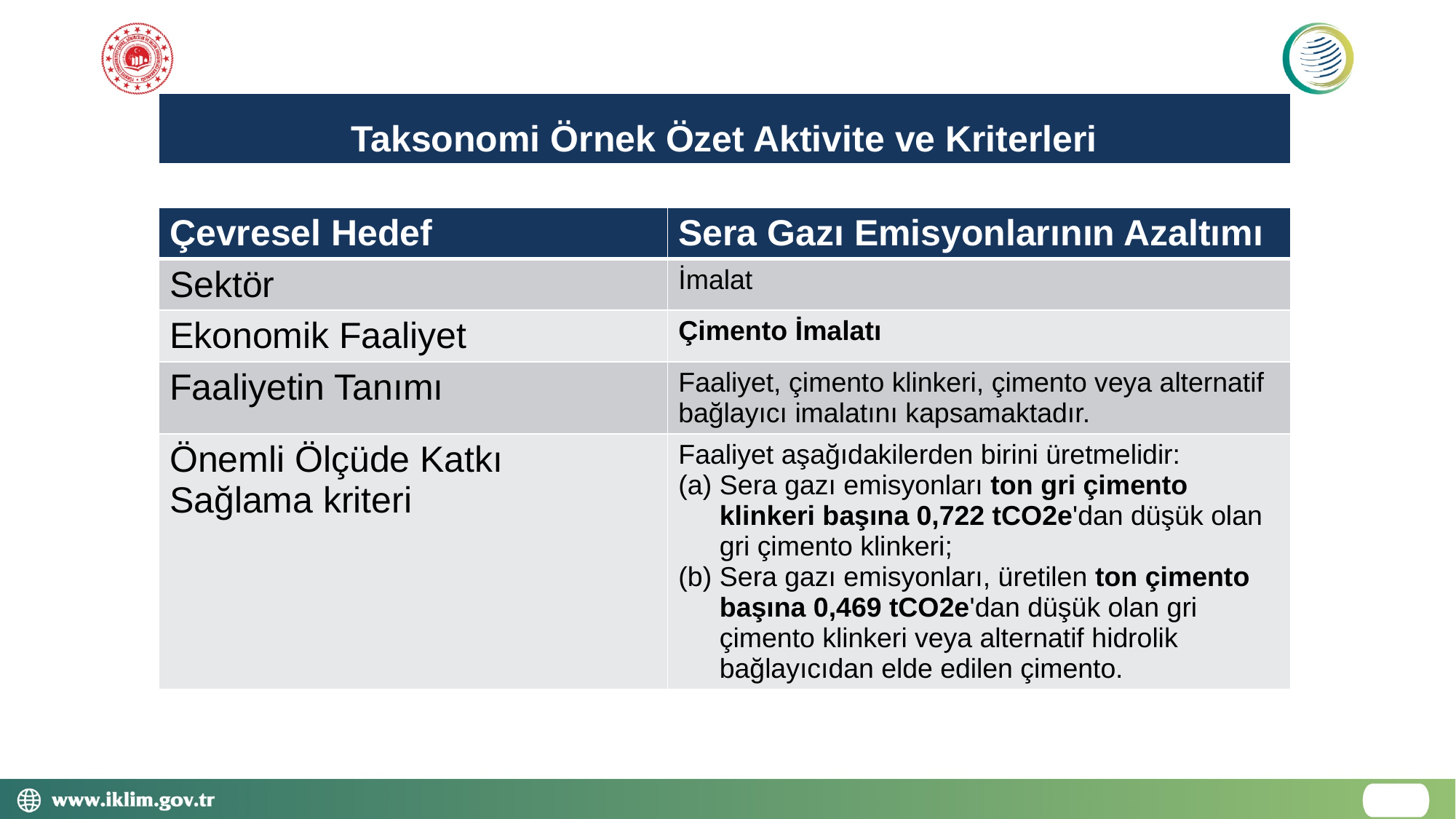

| Taksonomi Örnek Özet Aktivite ve Kriterleri |
| --- |
|  |

| Çevresel Hedef | Sera Gazı Emisyonlarının Azaltımı |
| --- | --- |
| Sektör | İmalat |
| Ekonomik Faaliyet | Çimento İmalatı |
| Faaliyetin Tanımı | Faaliyet, çimento klinkeri, çimento veya alternatif bağlayıcı imalatını kapsamaktadır. |
| Önemli Ölçüde Katkı Sağlama kriteri | Faaliyet aşağıdakilerden birini üretmelidir: Sera gazı emisyonları ton gri çimento klinkeri başına 0,722 tCO2e'dan düşük olan gri çimento klinkeri; Sera gazı emisyonları, üretilen ton çimento başına 0,469 tCO2e'dan düşük olan gri çimento klinkeri veya alternatif hidrolik bağlayıcıdan elde edilen çimento. |